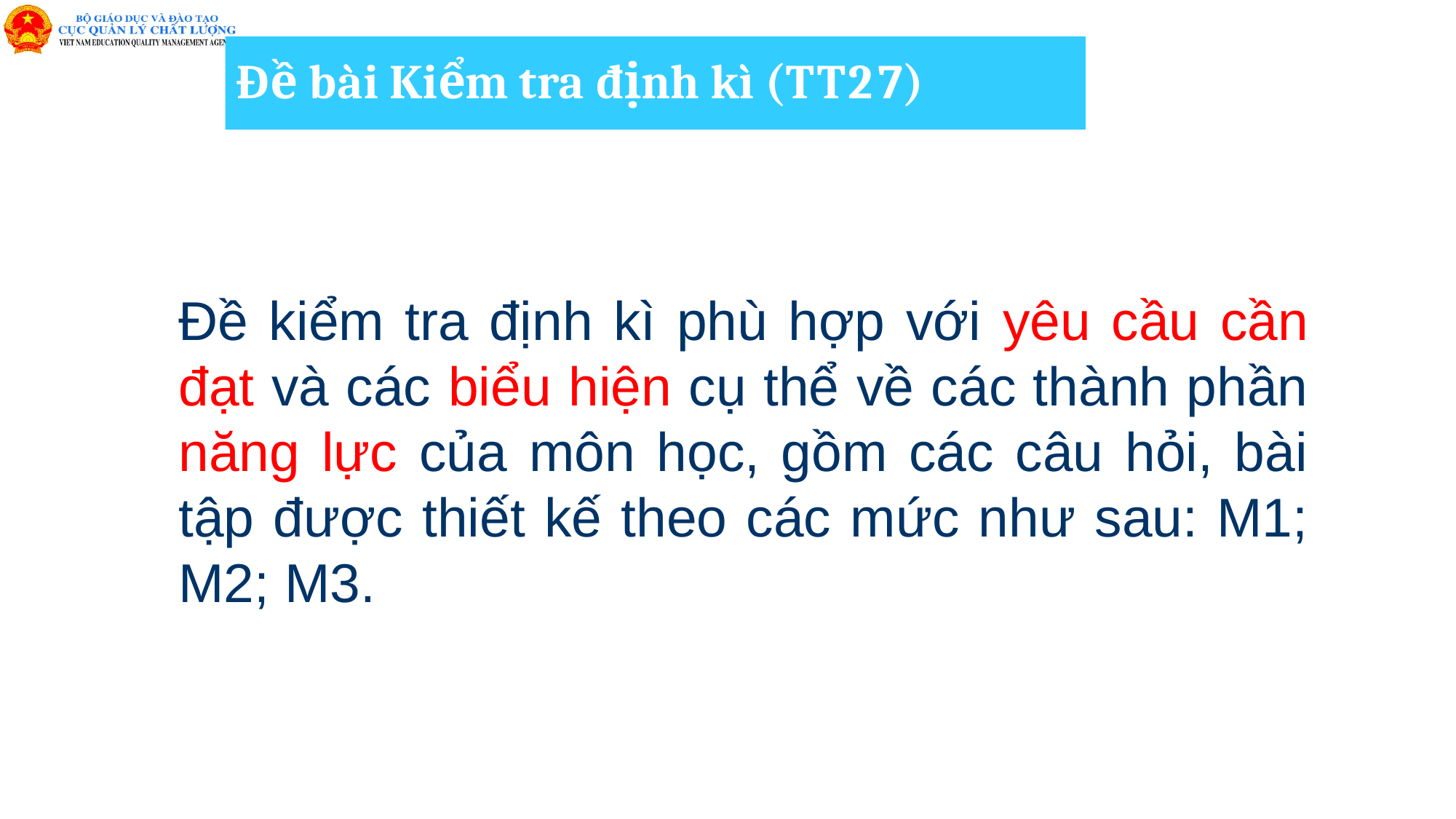

# Đề bài Kiểm tra định kì (TT27)
Đề kiểm tra định kì phù hợp với yêu cầu cần đạt và các biểu hiện cụ thể về các thành phần năng lực của môn học, gồm các câu hỏi, bài tập được thiết kế theo các mức như sau: M1; M2; M3.